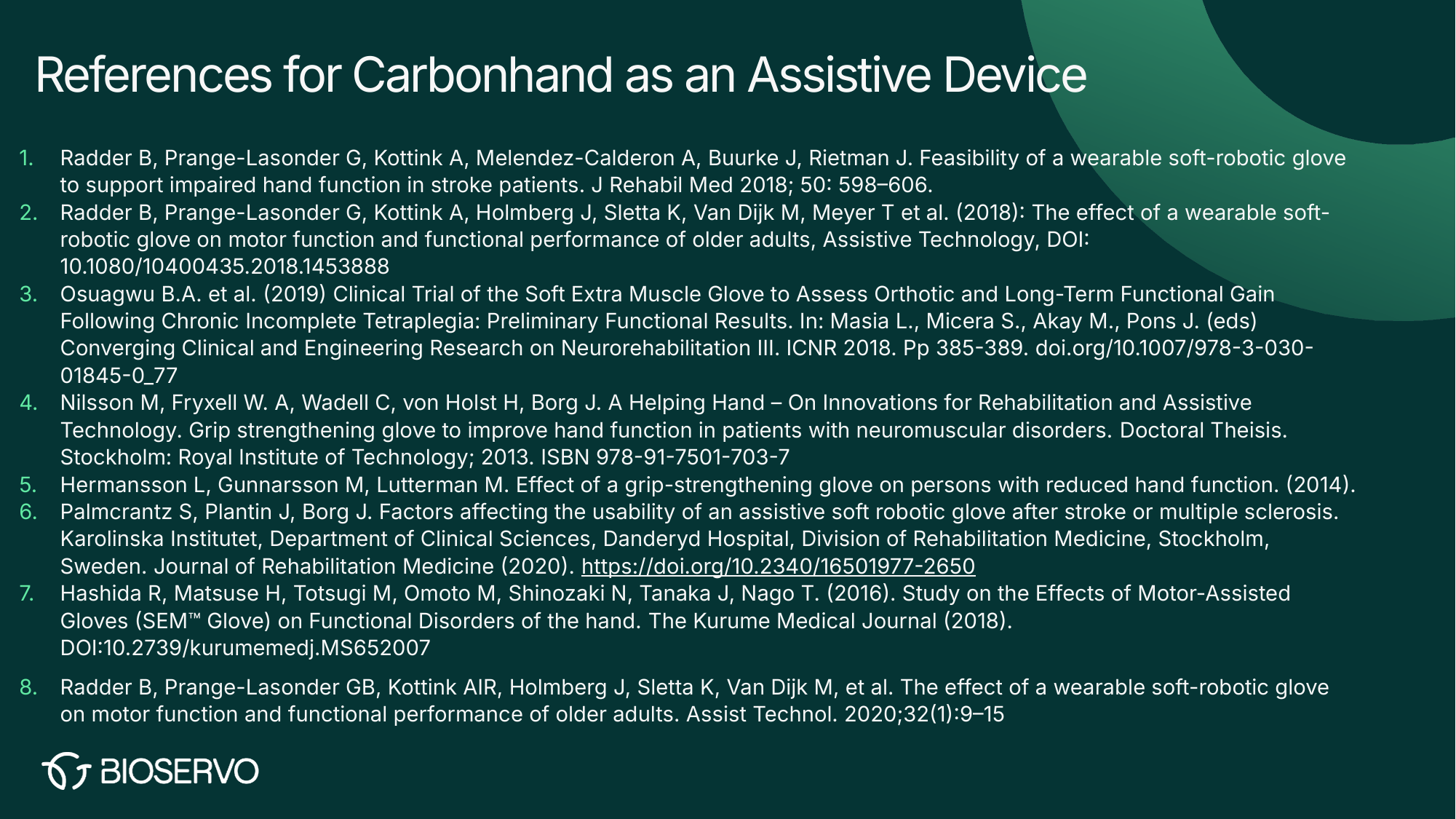

# References for Carbonhand as an Assistive Device
Radder B, Prange-Lasonder G, Kottink A, Melendez-Calderon A, Buurke J, Rietman J. Feasibility of a wearable soft-robotic glove to support impaired hand function in stroke patients. J Rehabil Med 2018; 50: 598–606.
Radder B, Prange-Lasonder G, Kottink A, Holmberg J, Sletta K, Van Dijk M, Meyer T et al. (2018): The effect of a wearable soft-robotic glove on motor function and functional performance of older adults, Assistive Technology, DOI: 10.1080/10400435.2018.1453888
Osuagwu B.A. et al. (2019) Clinical Trial of the Soft Extra Muscle Glove to Assess Orthotic and Long-Term Functional Gain Following Chronic Incomplete Tetraplegia: Preliminary Functional Results. In: Masia L., Micera S., Akay M., Pons J. (eds) Converging Clinical and Engineering Research on Neurorehabilitation III. ICNR 2018. Pp 385-389. doi.org/10.1007/978-3-030-01845-0_77
Nilsson M, Fryxell W. A, Wadell C, von Holst H, Borg J. A Helping Hand – On Innovations for Rehabilitation and Assistive Technology. Grip strengthening glove to improve hand function in patients with neuromuscular disorders. Doctoral Theisis. Stockholm: Royal Institute of Technology; 2013. ISBN 978-91-7501-703-7
Hermansson L, Gunnarsson M, Lutterman M. Effect of a grip-strengthening glove on persons with reduced hand function. (2014).
Palmcrantz S, Plantin J, Borg J. Factors affecting the usability of an assistive soft robotic glove after stroke or multiple sclerosis. Karolinska Institutet, Department of Clinical Sciences, Danderyd Hospital, Division of Rehabilitation Medicine, Stockholm, Sweden. Journal of Rehabilitation Medicine (2020). https://doi.org/10.2340/16501977-2650
Hashida R, Matsuse H, Totsugi M, Omoto M, Shinozaki N, Tanaka J, Nago T. (2016). Study on the Effects of Motor-Assisted Gloves (SEM™ Glove) on Functional Disorders of the hand. The Kurume Medical Journal (2018). DOI:10.2739/kurumemedj.MS652007
Radder B, Prange-Lasonder GB, Kottink AIR, Holmberg J, Sletta K, Van Dijk M, et al. The effect of a wearable soft-robotic glove on motor function and functional performance of older adults. Assist Technol. 2020;32(1):9–15